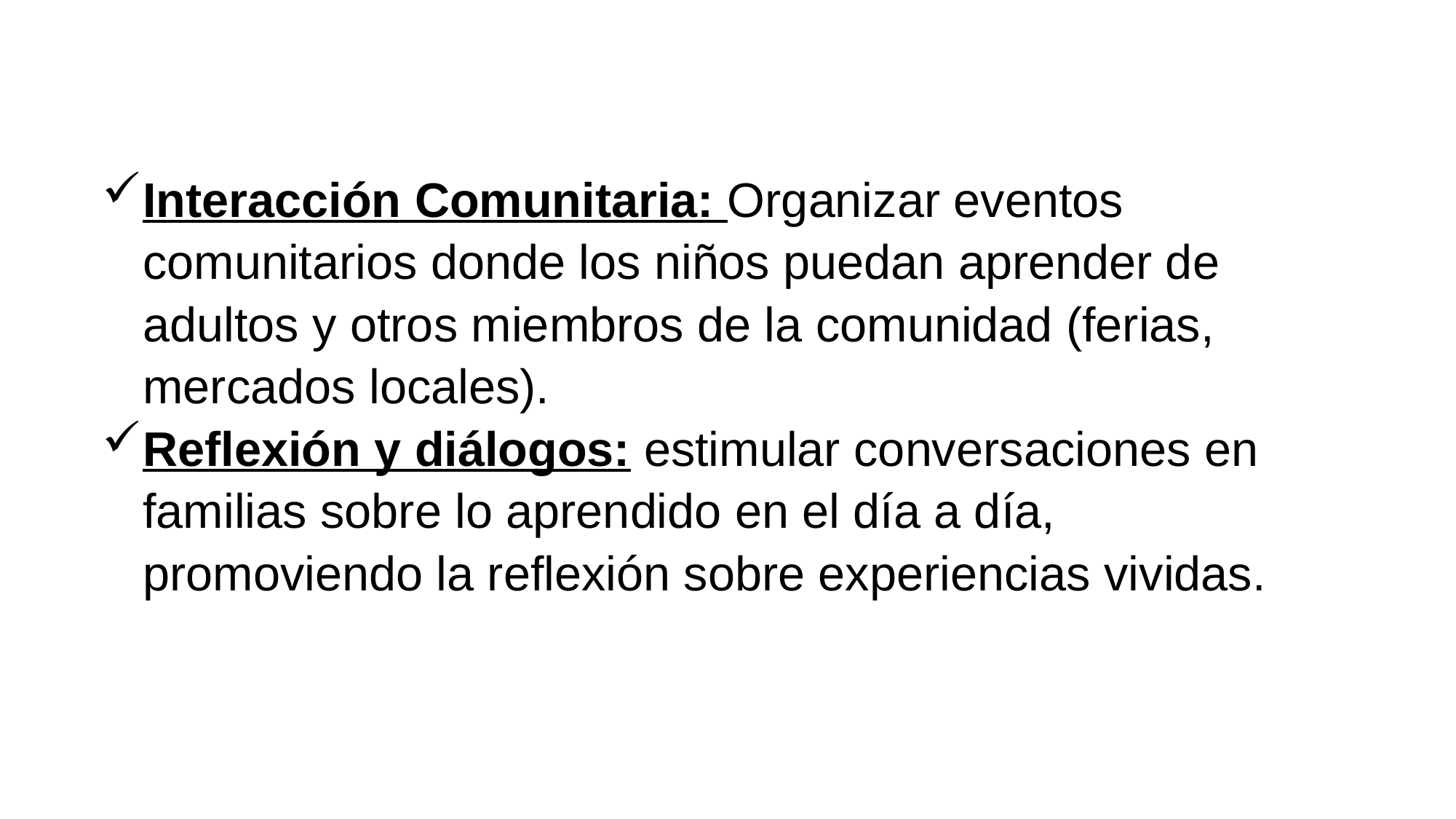

Interacción Comunitaria: Organizar eventos comunitarios donde los niños puedan aprender de adultos y otros miembros de la comunidad (ferias, mercados locales).
Reflexión y diálogos: estimular conversaciones en familias sobre lo aprendido en el día a día, promoviendo la reflexión sobre experiencias vividas.